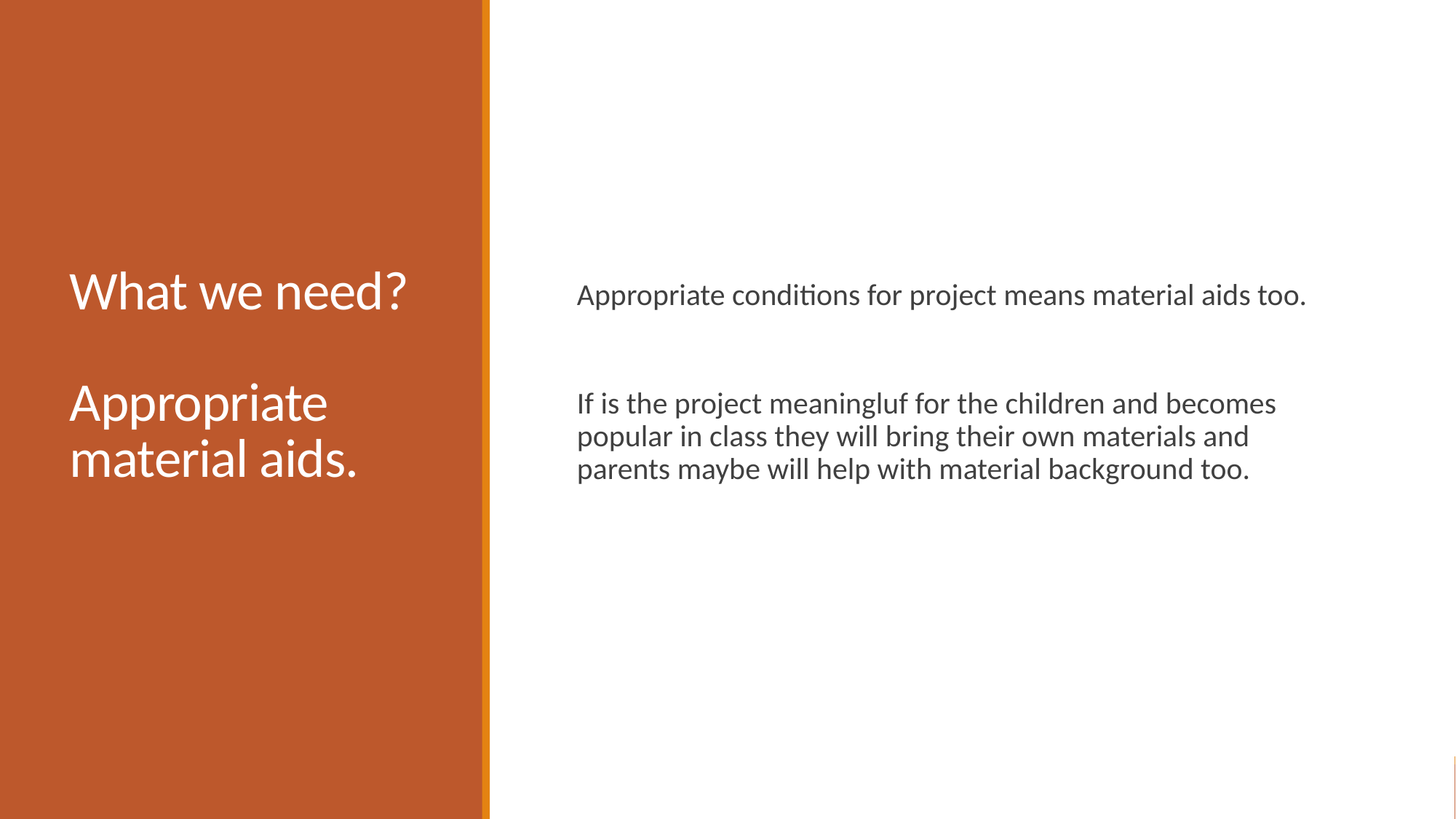

# What we need? Appropriate material aids.
Appropriate conditions for project means material aids too.

If is the project meaningluf for the children and becomes popular in class they will bring their own materials and parents maybe will help with material background too.